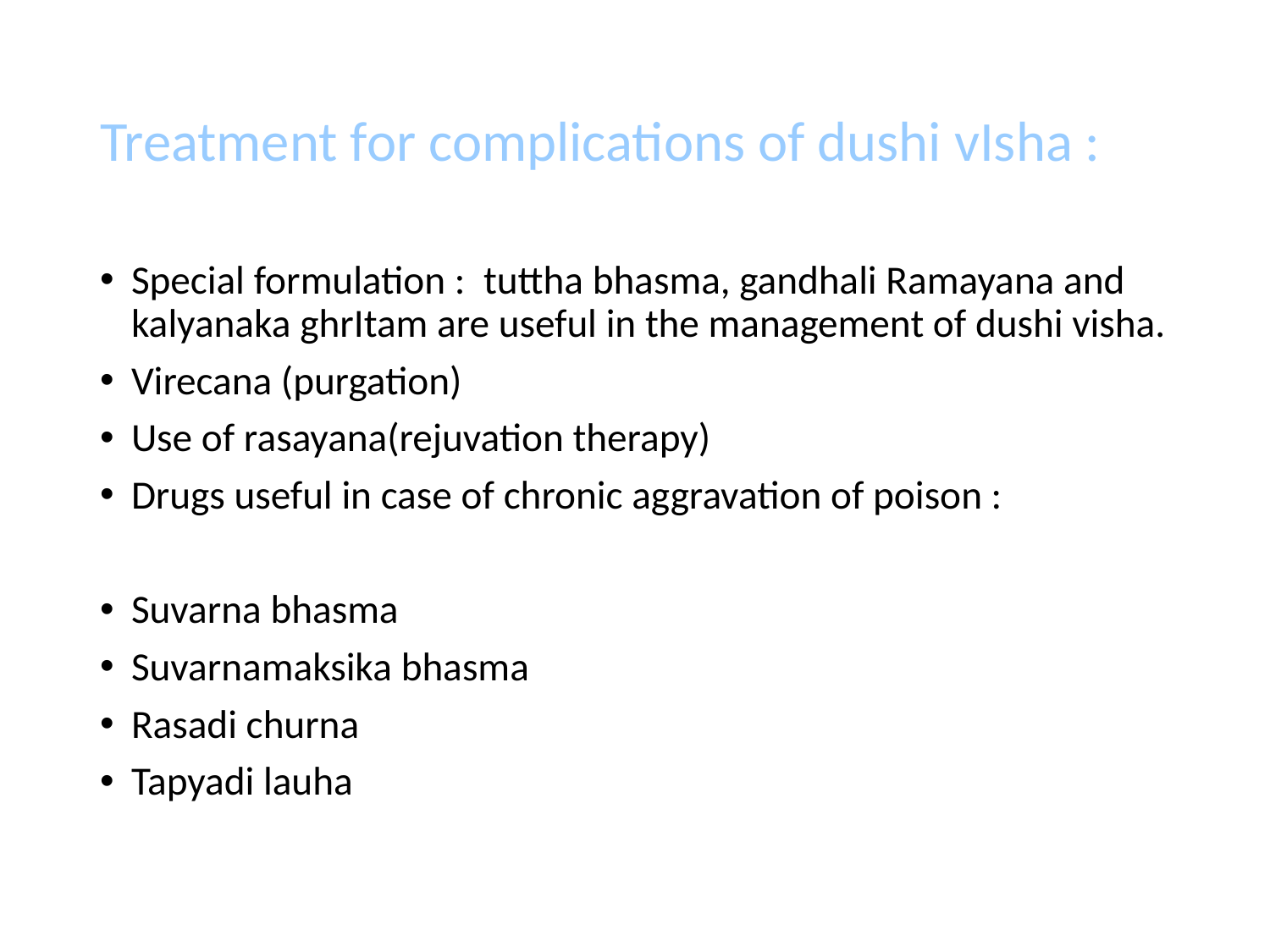

# Treatment for complications of dushi vIsha :
Special formulation :  tuttha bhasma, gandhali Ramayana and kalyanaka ghrItam are useful in the management of dushi visha.
Virecana (purgation)
Use of rasayana(rejuvation therapy)
Drugs useful in case of chronic aggravation of poison :

Suvarna bhasma
Suvarnamaksika bhasma
Rasadi churna
Tapyadi lauha